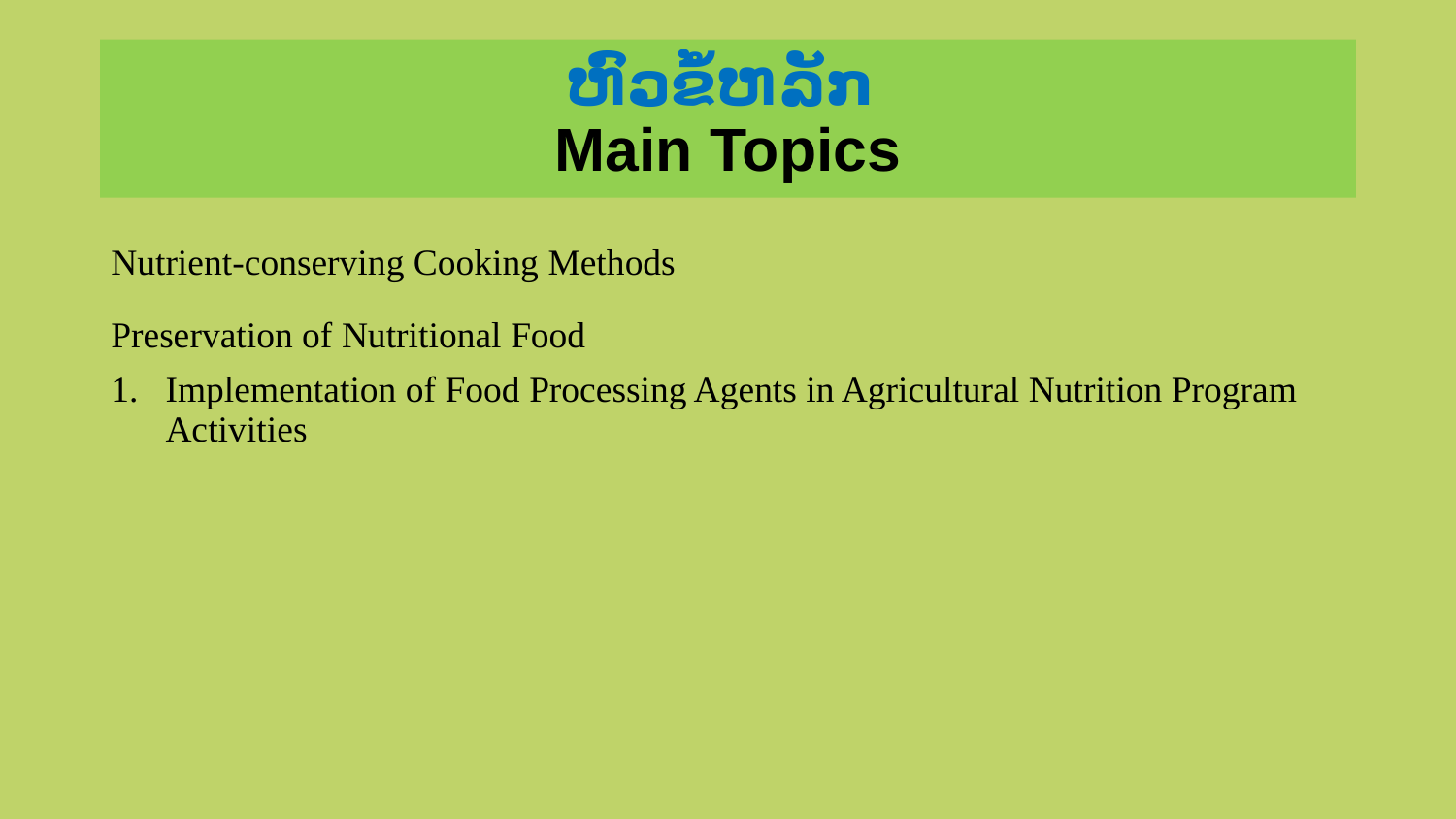

# ຫົວຂໍ້ຫລັກ Main Topics
Nutrient-conserving Cooking Methods
Preservation of Nutritional Food
Implementation of Food Processing Agents in Agricultural Nutrition Program Activities